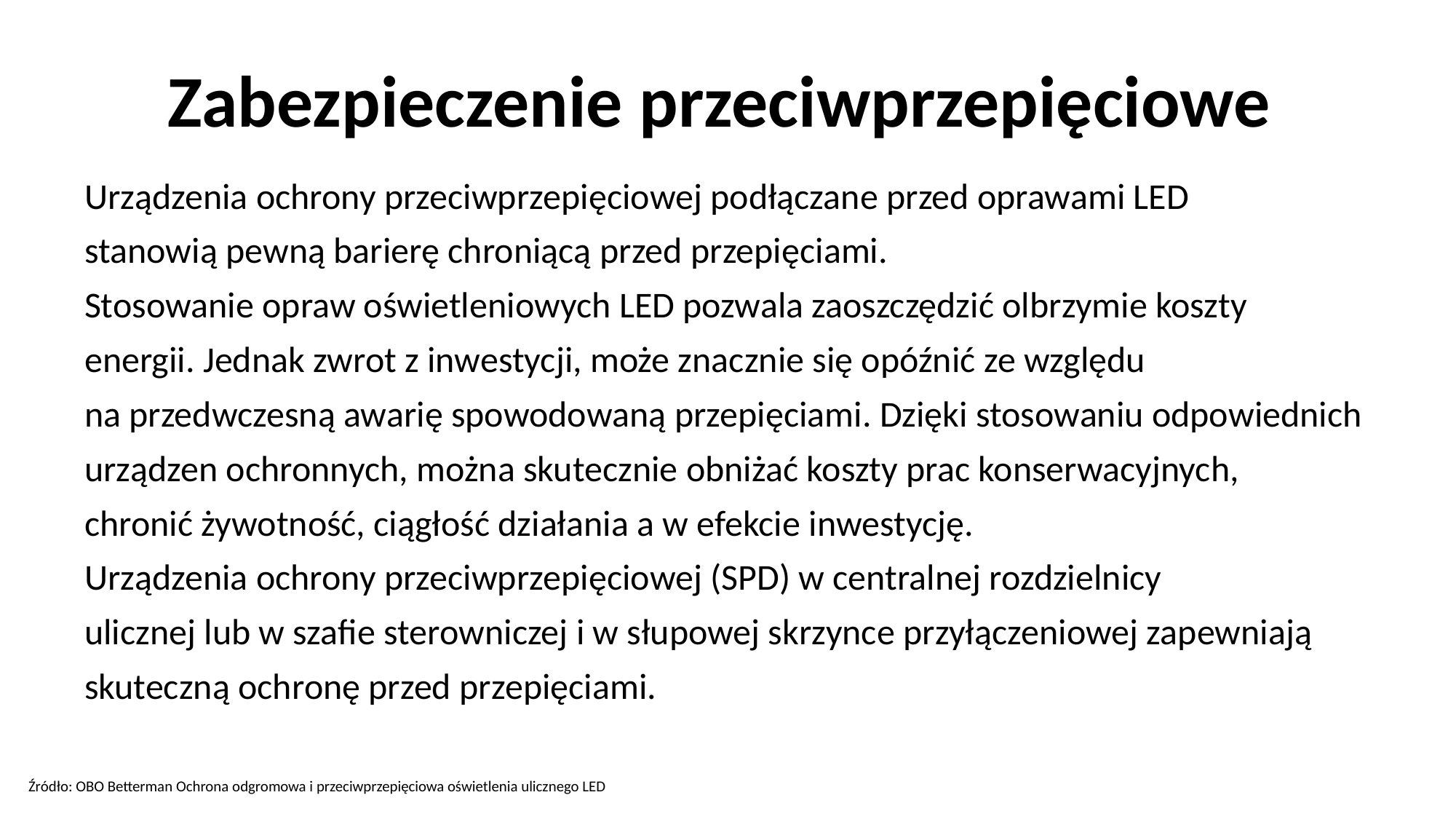

# Zabezpieczenie przeciwprzepięciowe
Urządzenia ochrony przeciwprzepięciowej podłączane przed oprawami LED
stanowią pewną barierę chroniącą przed przepięciami.
Stosowanie opraw oświetleniowych LED pozwala zaoszczędzić olbrzymie koszty
energii. Jednak zwrot z inwestycji, może znacznie się opóźnić ze względu
na przedwczesną awarię spowodowaną przepięciami. Dzięki stosowaniu odpowiednich
urządzen ochronnych, można skutecznie obniżać koszty prac konserwacyjnych,
chronić żywotność, ciągłość działania a w efekcie inwestycję.
Urządzenia ochrony przeciwprzepięciowej (SPD) w centralnej rozdzielnicy
ulicznej lub w szafie sterowniczej i w słupowej skrzynce przyłączeniowej zapewniają
skuteczną ochronę przed przepięciami.
Źródło: OBO Betterman Ochrona odgromowa i przeciwprzepięciowa oświetlenia ulicznego LED